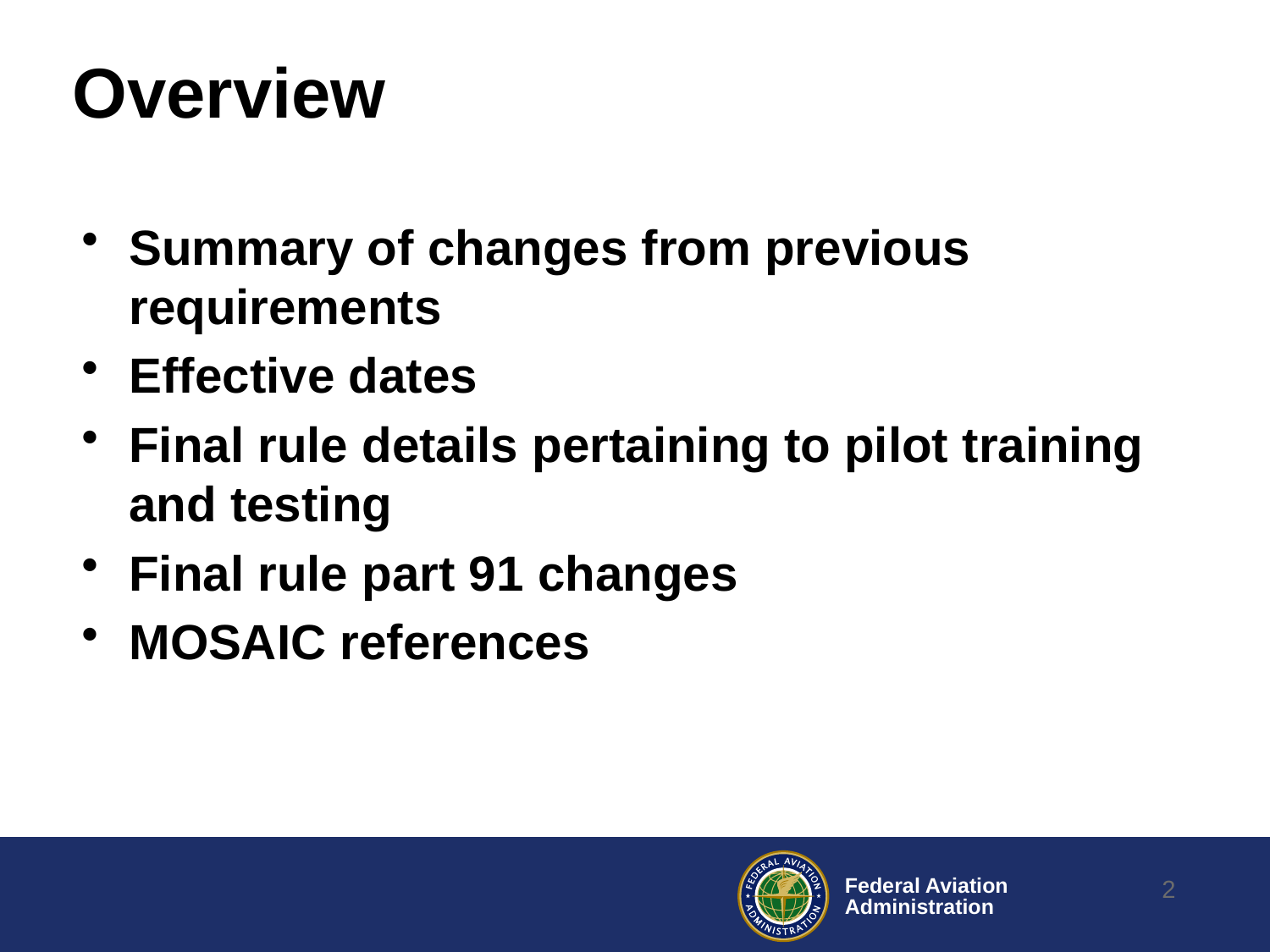

# Overview
Summary of changes from previous requirements
Effective dates
Final rule details pertaining to pilot training and testing
Final rule part 91 changes
MOSAIC references

2